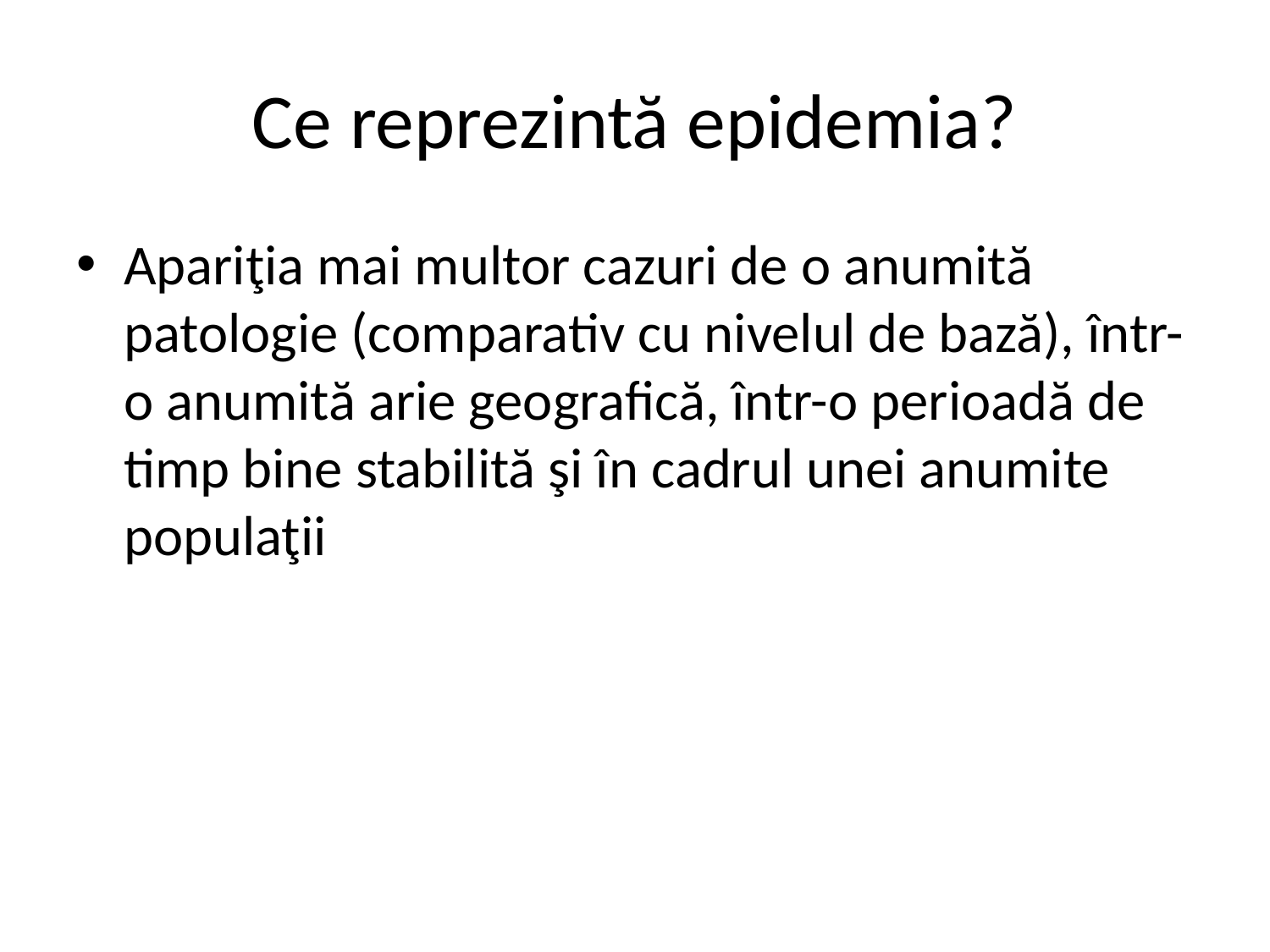

# Ce reprezintă epidemia?
Apariţia mai multor cazuri de o anumită patologie (comparativ cu nivelul de bază), într-o anumită arie geografică, într-o perioadă de timp bine stabilită şi în cadrul unei anumite populaţii